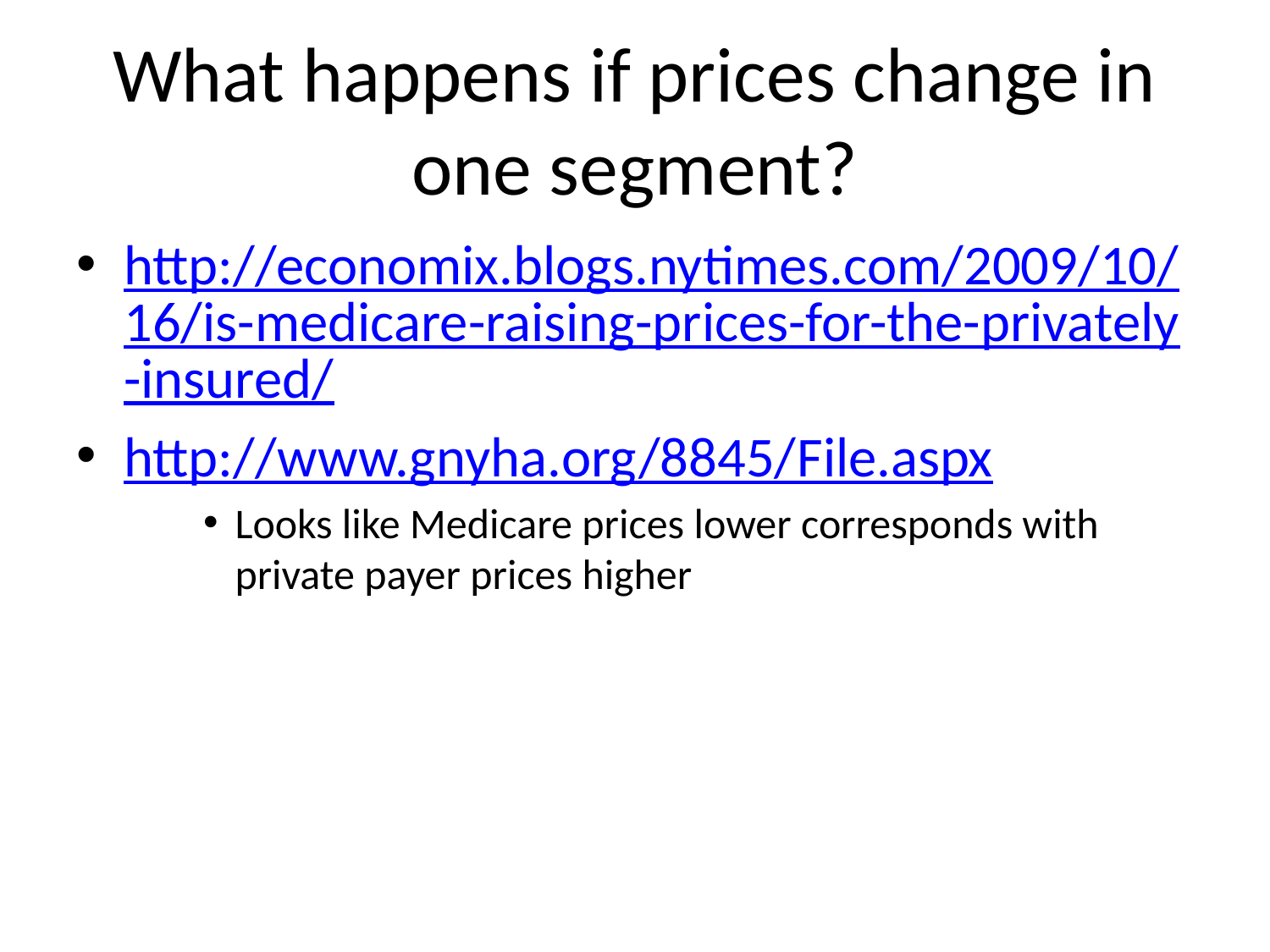

# What happens if prices change in one segment?
http://economix.blogs.nytimes.com/2009/10/16/is-medicare-raising-prices-for-the-privately-insured/
http://www.gnyha.org/8845/File.aspx
Looks like Medicare prices lower corresponds with private payer prices higher